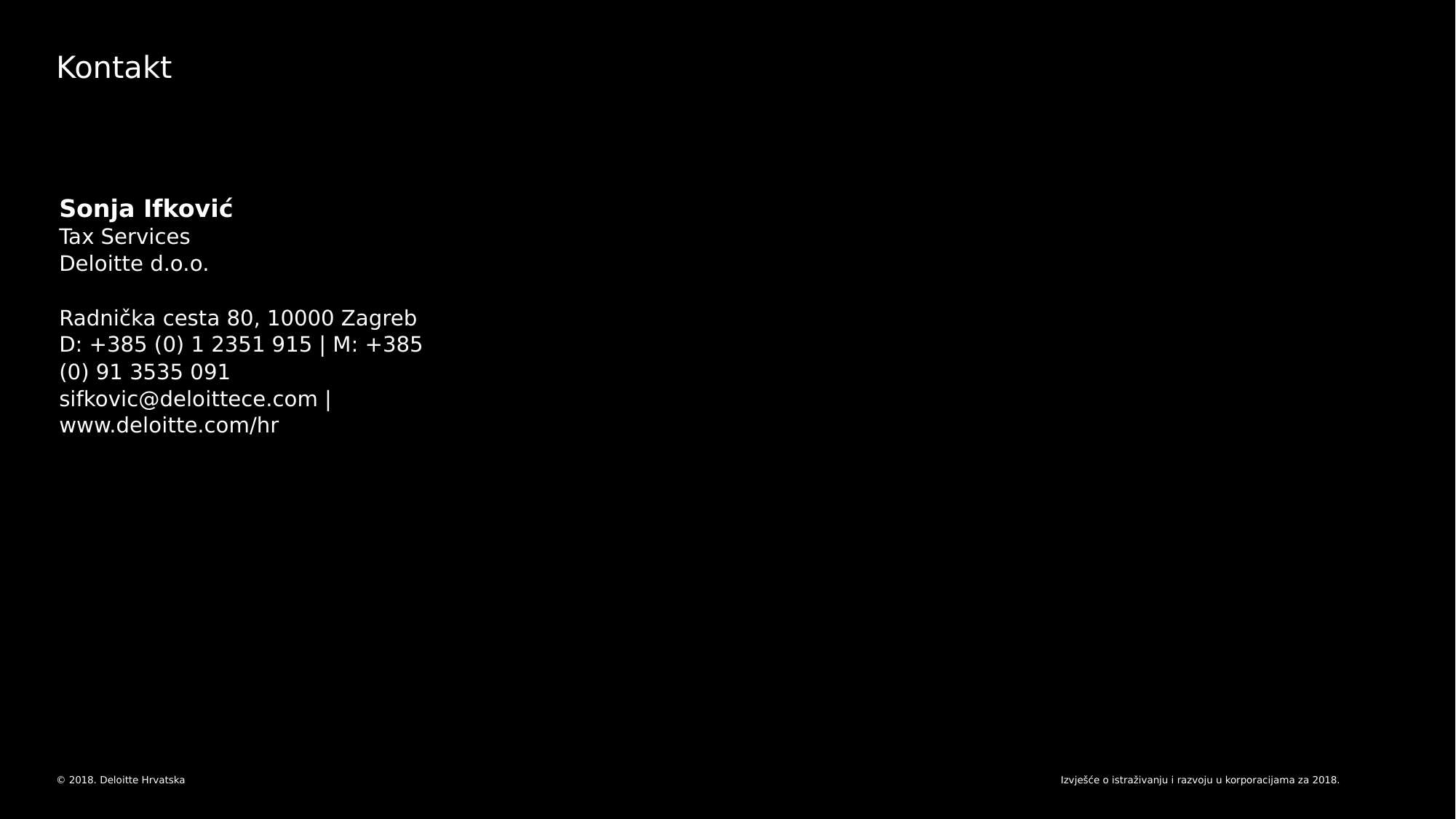

# Kontakt
Sonja Ifković
Tax Services
Deloitte d.o.o.

Radnička cesta 80, 10000 Zagreb
D: +385 (0) 1 2351 915 | M: +385 (0) 91 3535 091
sifkovic@deloittece.com | www.deloitte.com/hr